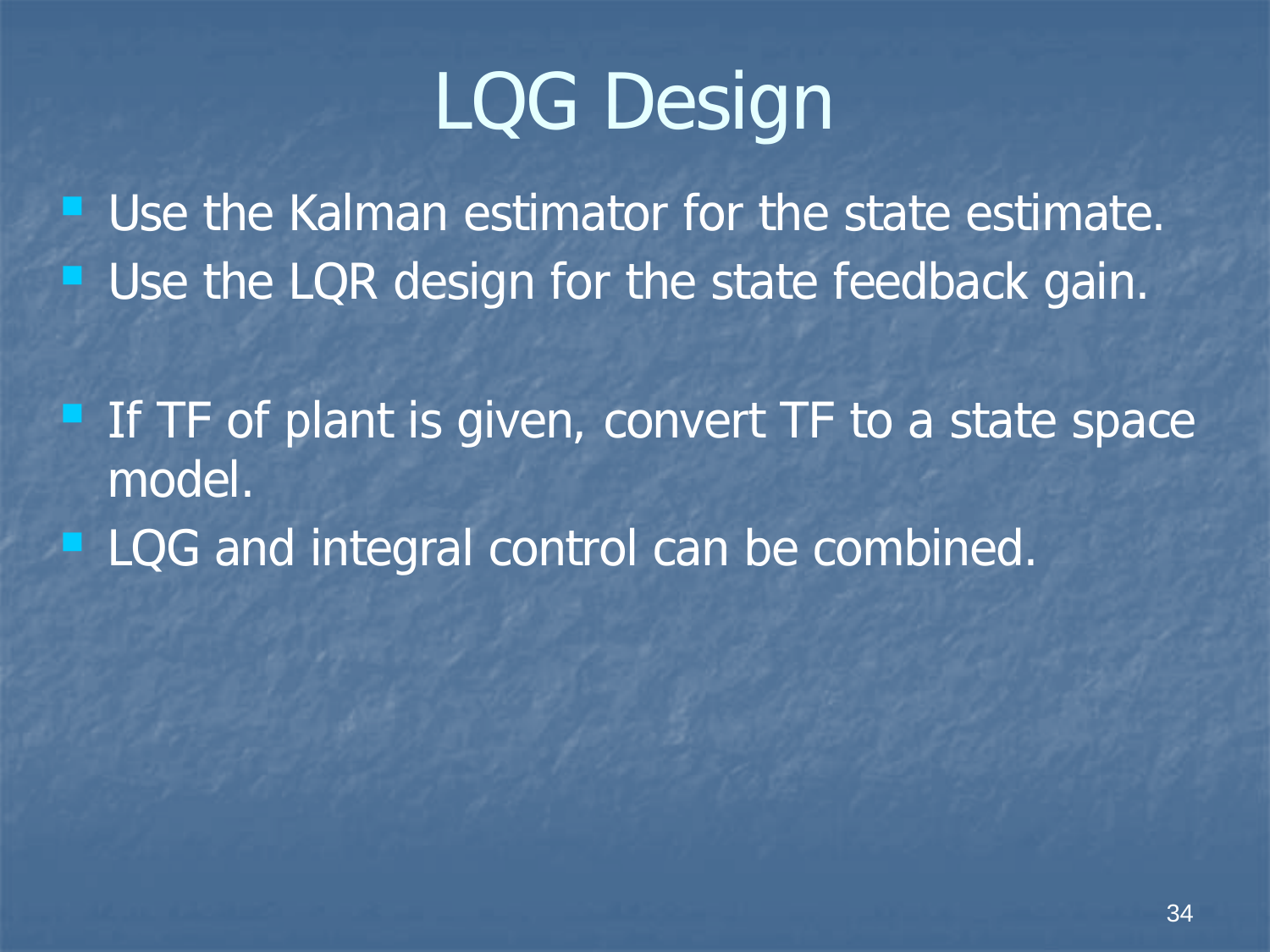

# LQG Design
Use the Kalman estimator for the state estimate.
Use the LQR design for the state feedback gain.

If TF of plant is given, convert TF to a state space model.
LQG and integral control can be combined.

 34